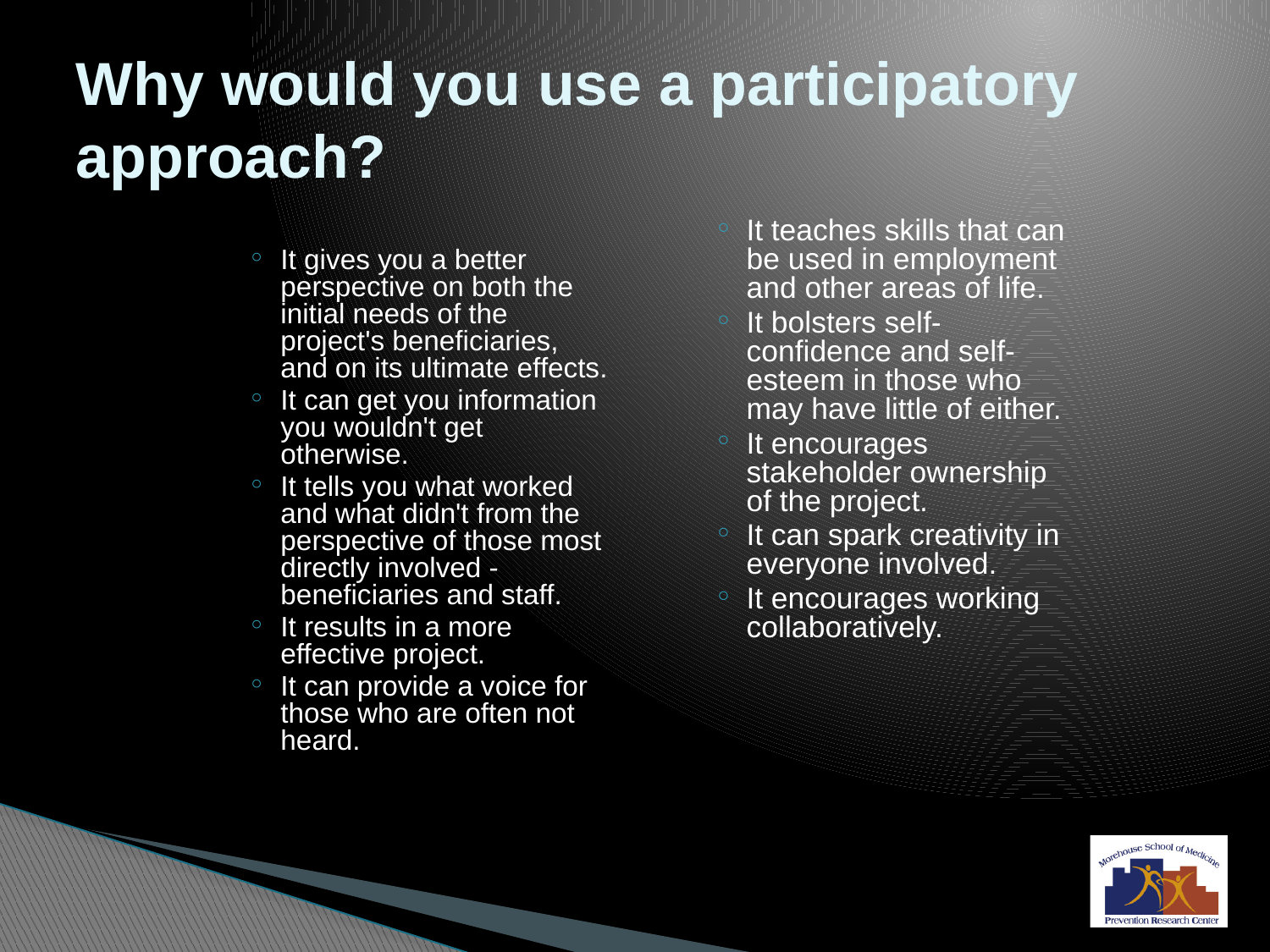

# Why would you use a participatory approach?

It gives you a better perspective on both the initial needs of the project's beneficiaries, and on its ultimate effects.
It can get you information you wouldn't get otherwise.
It tells you what worked and what didn't from the perspective of those most directly involved - beneficiaries and staff.
It results in a more effective project.
It can provide a voice for those who are often not heard.
It teaches skills that can be used in employment and other areas of life.
It bolsters self-confidence and self-esteem in those who may have little of either.
It encourages stakeholder ownership of the project.
It can spark creativity in everyone involved.
It encourages working collaboratively.